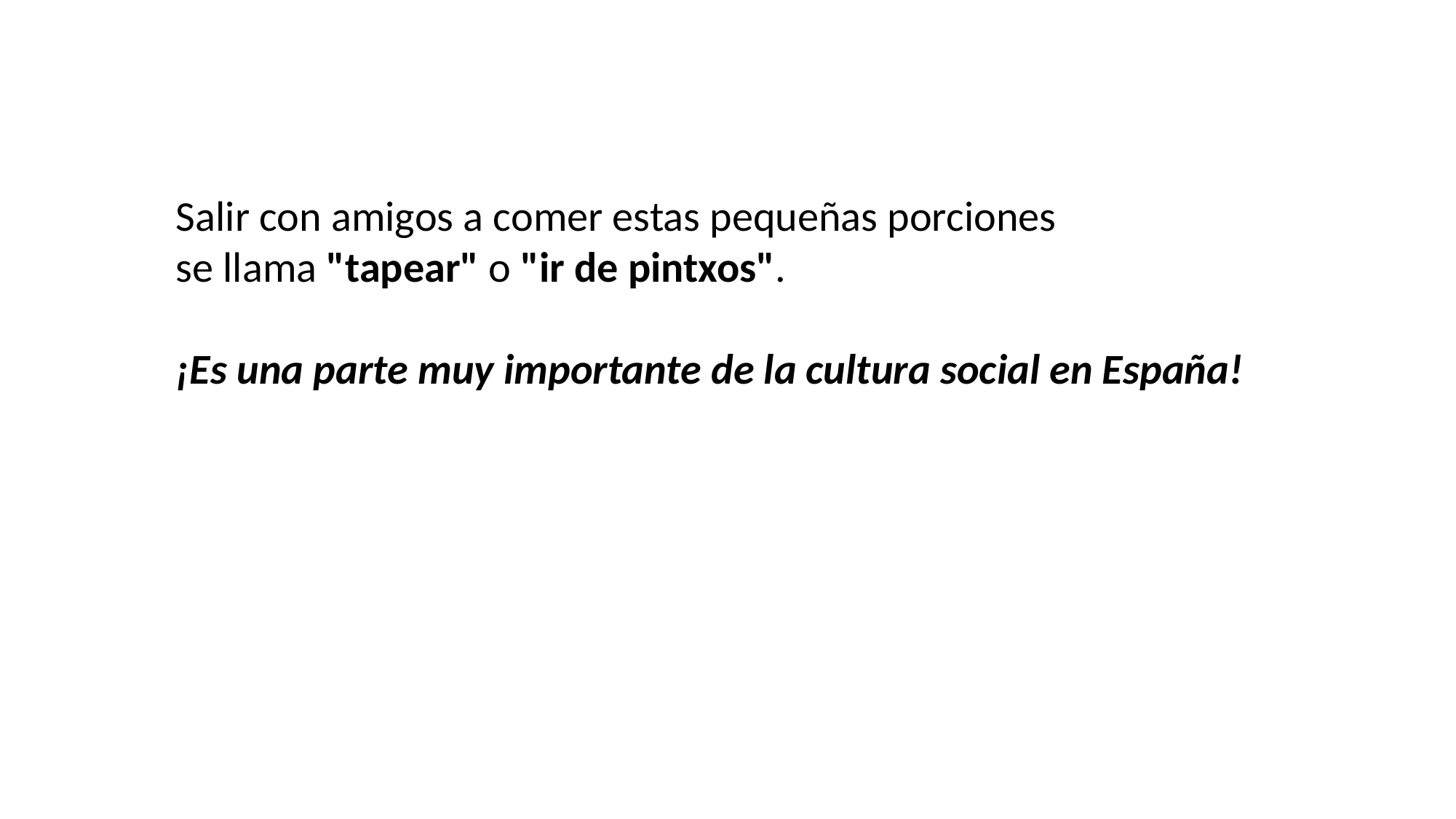

Salir con amigos a comer estas pequeñas porciones
se llama "tapear" o "ir de pintxos".

¡Es una parte muy importante de la cultura social en España!